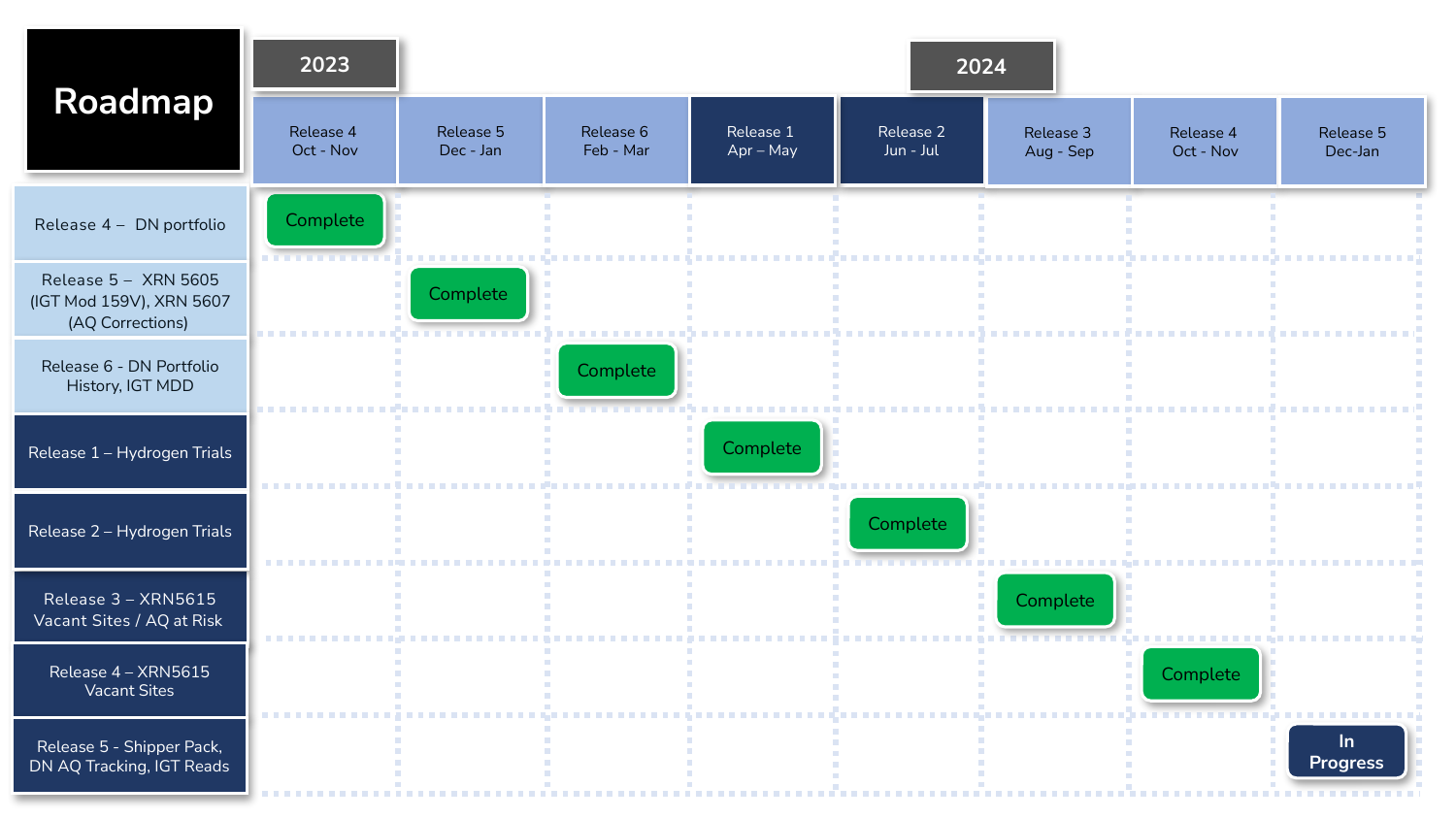

Roadmap
2023
2024
Release 4
Oct - Nov
Release 5
Dec - Jan
Release 6
Feb - Mar
Release 1
Apr – May
Release 2
Jun - Jul
Release 3
Aug - Sep
Release 4
Oct - Nov
Release 5
Dec-Jan
Release 4 –  DN portfolio
Complete
Release 5 –  XRN 5605 (IGT Mod 159V), XRN 5607 (AQ Corrections)
Complete
Release 6 - DN Portfolio History, IGT MDD
Complete
Release 1 – Hydrogen Trials
Complete
Release 2 – Hydrogen Trials
Complete
Release 3 – XRN5615 Vacant Sites / AQ at Risk
Complete
Release 4 – XRN5615 Vacant Sites
Complete
Release 5 - Shipper Pack, DN AQ Tracking, IGT Reads
In Progress